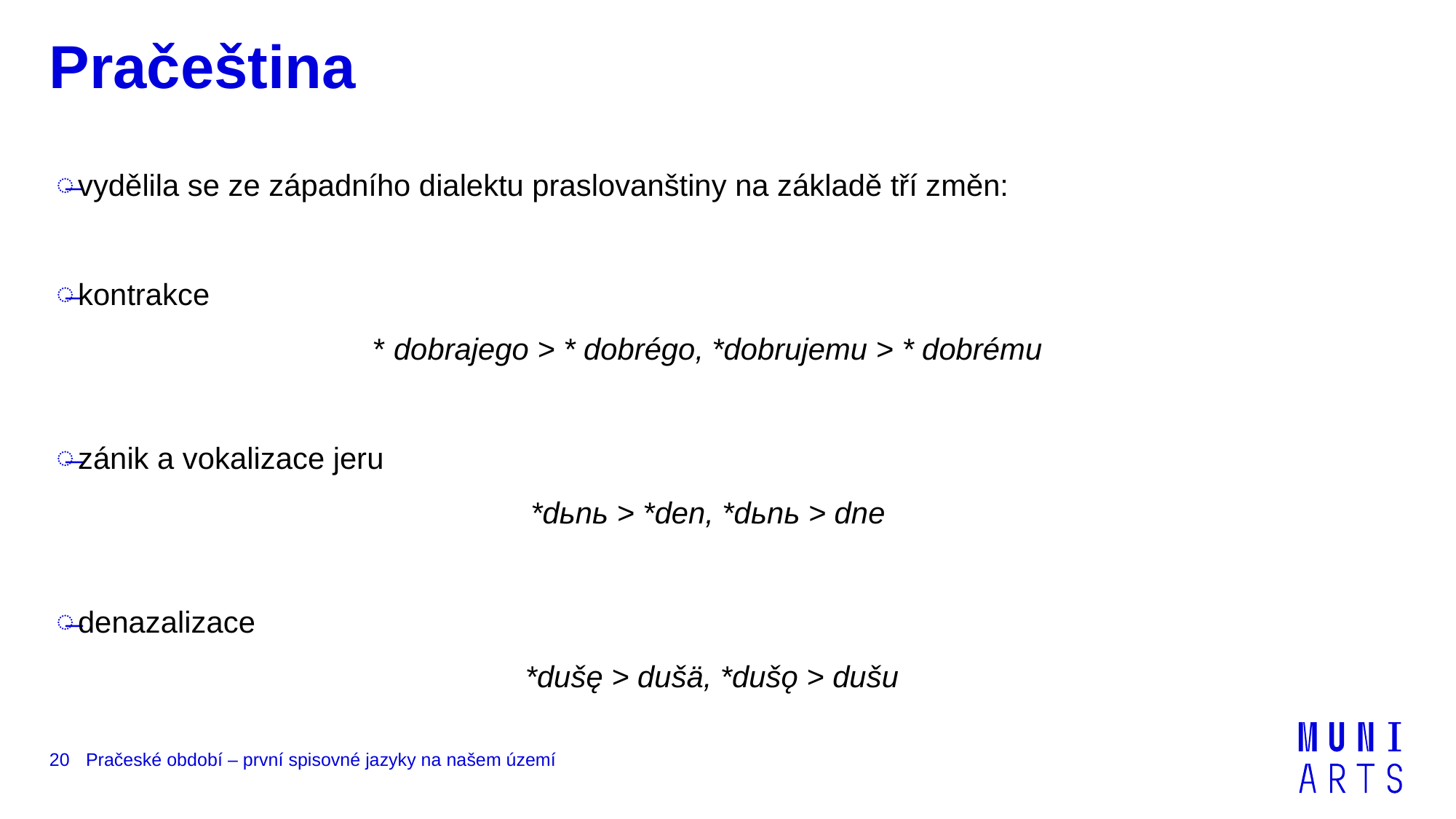

# Pračeština
vydělila se ze západního dialektu praslovanštiny na základě tří změn:

kontrakce
* dobrajego > * dobrégo, *dobrujemu > * dobrému

zánik a vokalizace jeru
*dьnь > *den, *dьnь > dne

denazalizace
*dušę > dušä, *dušǫ > dušu
20
Pračeské období – první spisovné jazyky na našem území